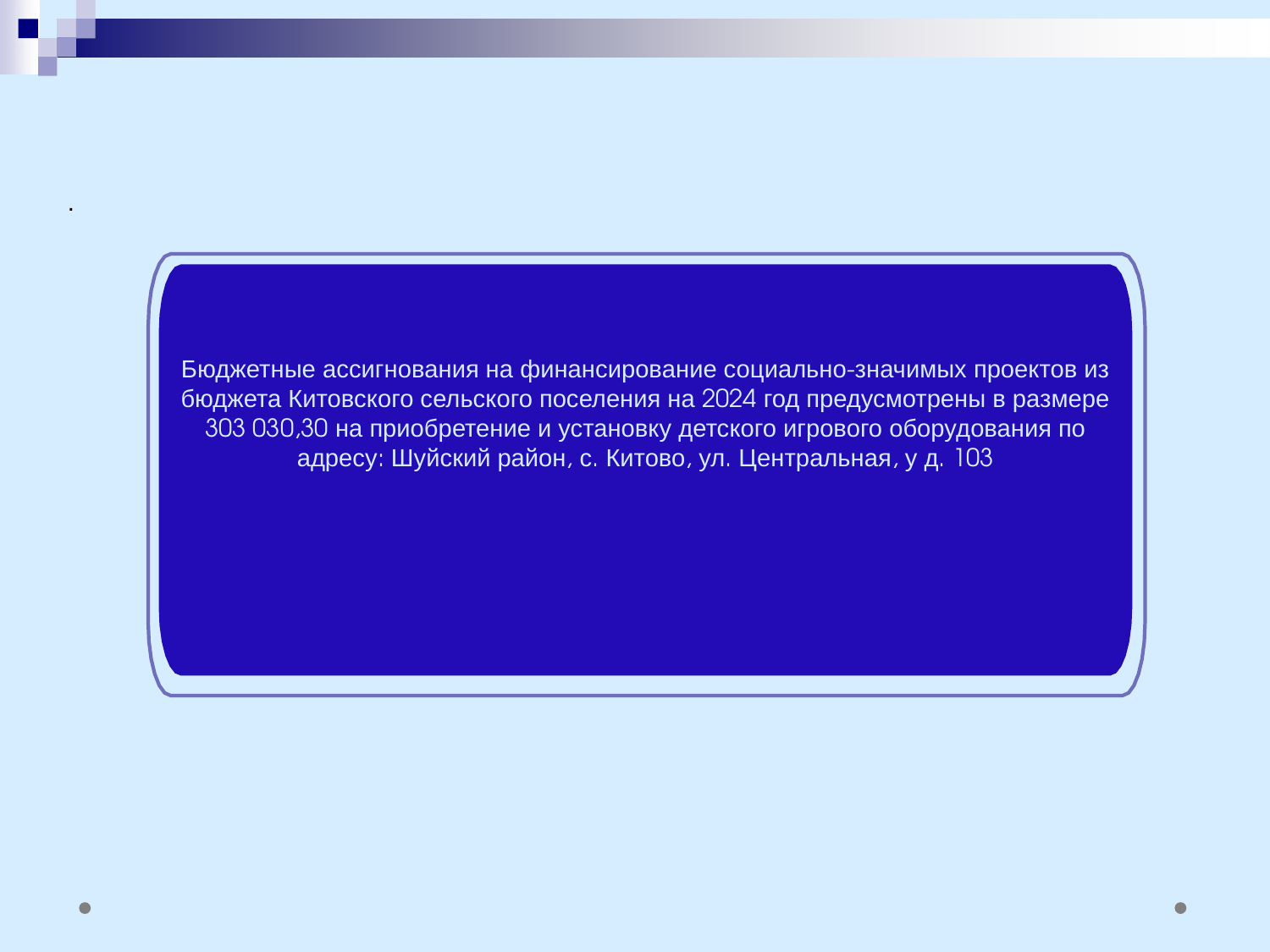

.

Бюджетные ассигнования на финансирование социально-значимых проектов из бюджета Китовского сельского поселения на 2024 год предусмотрены в размере 303 030,30 на приобретение и установку детского игрового оборудования по адресу: Шуйский район, с. Китово, ул. Центральная, у д. 103